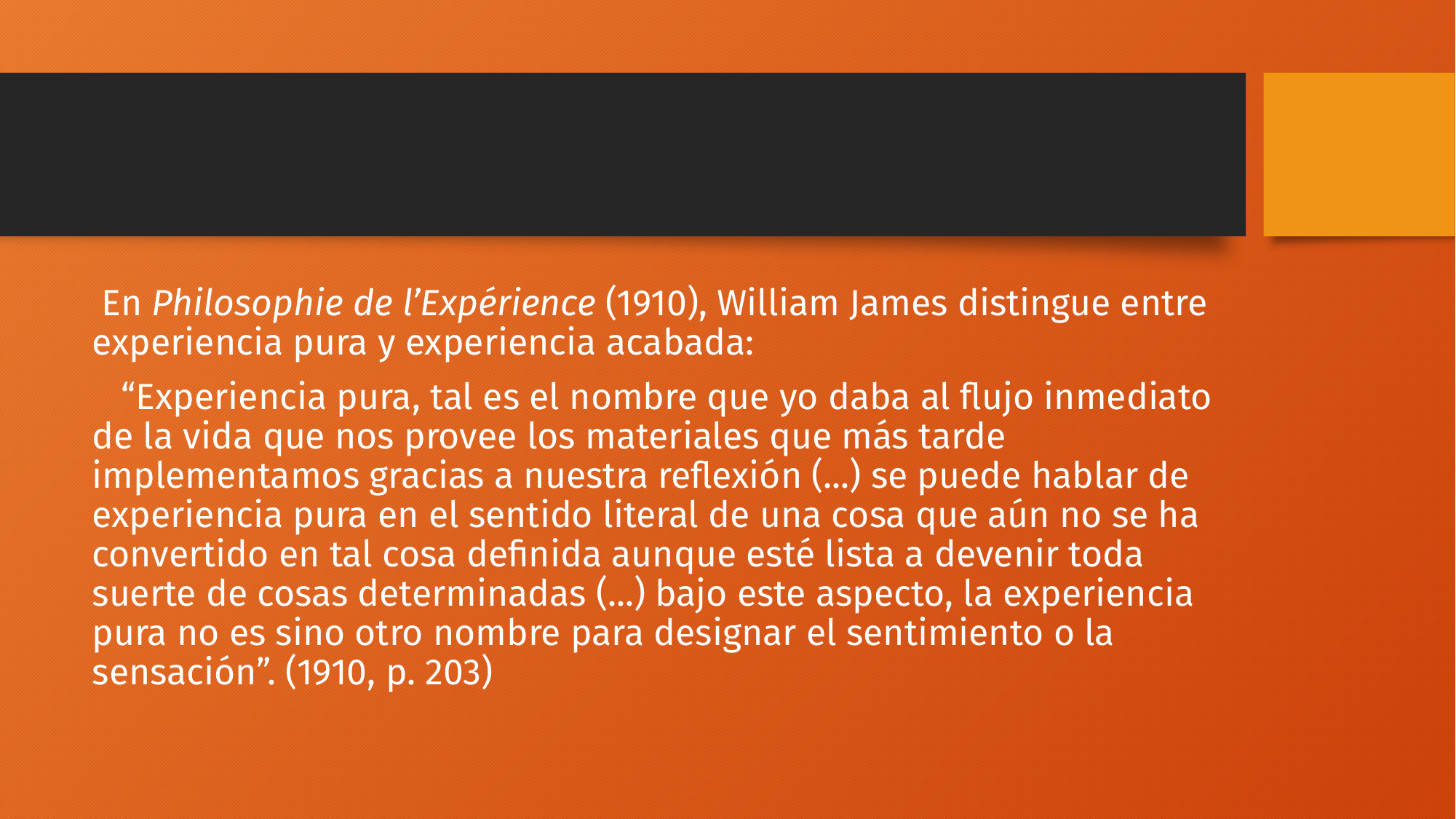

#
 En Philosophie de l’Expérience (1910), William James distingue entre experiencia pura y experiencia acabada:
   “Experiencia pura, tal es el nombre que yo daba al flujo inmediato de la vida que nos provee los materiales que más tarde implementamos gracias a nuestra reflexión (...) se puede hablar de experiencia pura en el sentido literal de una cosa que aún no se ha convertido en tal cosa definida aunque esté lista a devenir toda suerte de cosas determinadas (...) bajo este aspecto, la experiencia pura no es sino otro nombre para designar el sentimiento o la sensación”. (1910, p. 203)